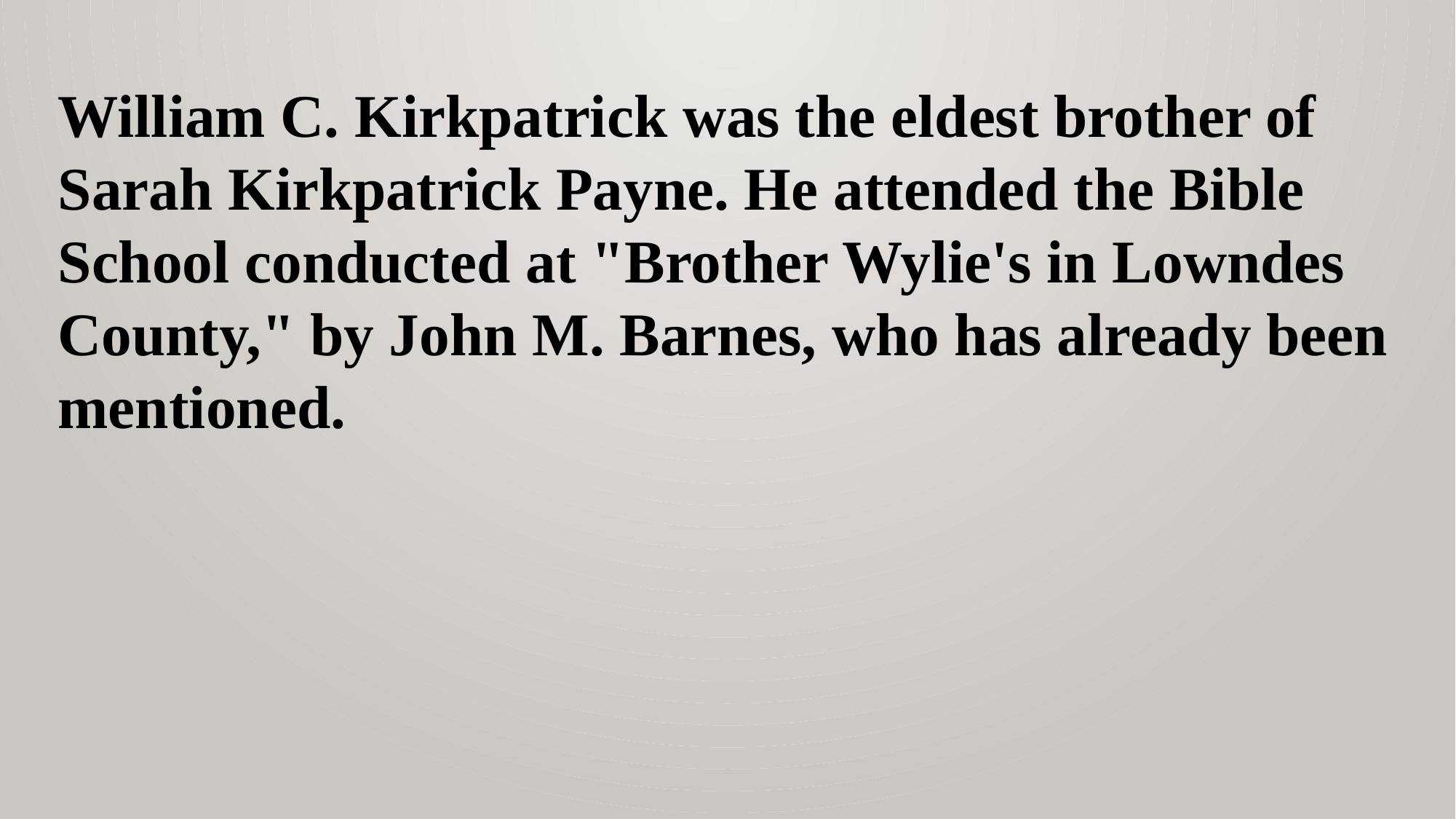

William C. Kirkpatrick was the eldest brother of Sarah Kirkpatrick Payne. He attended the Bible School conducted at "Brother Wylie's in Lowndes County," by John M. Barnes, who has already been mentioned.